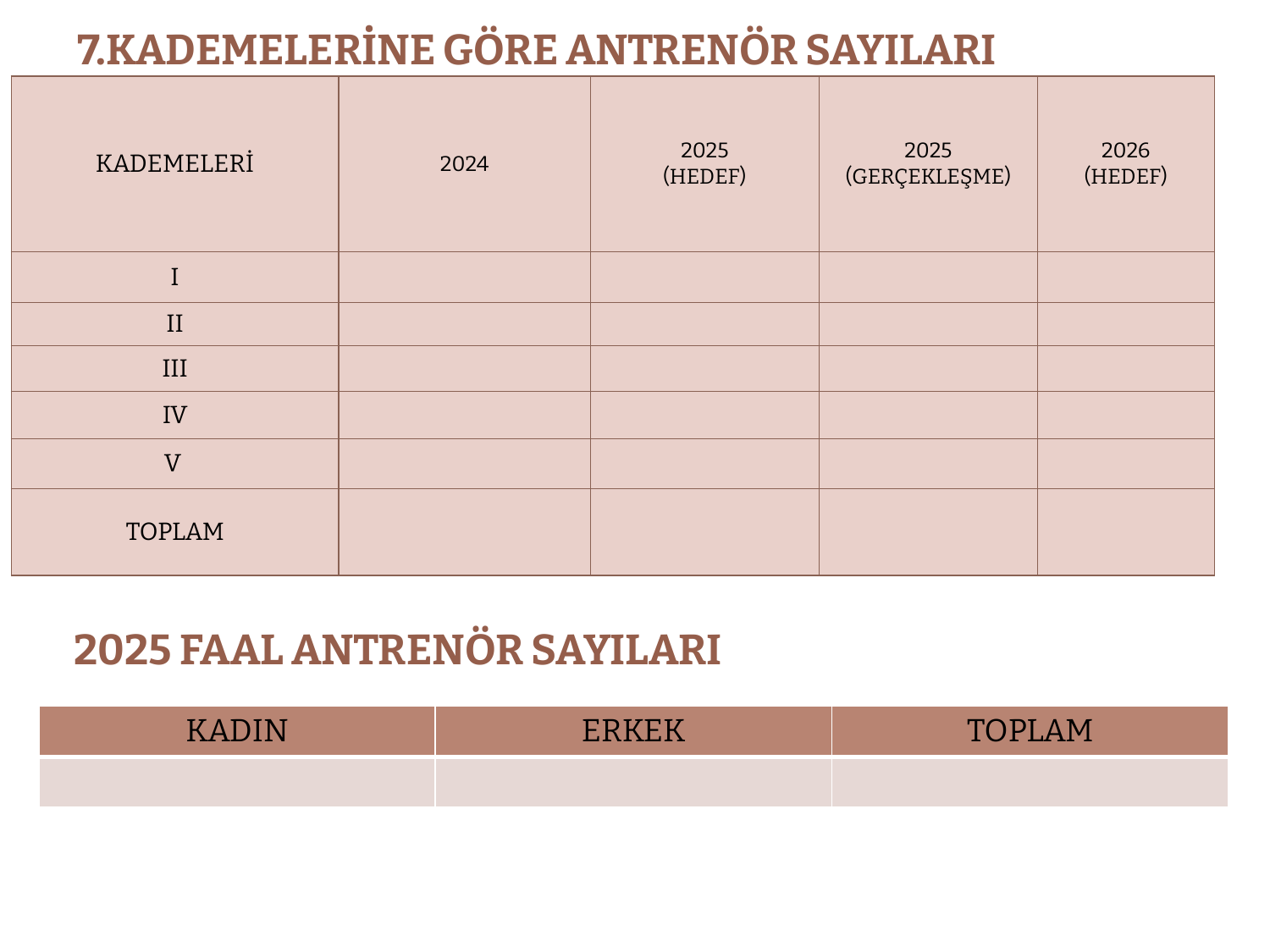

# 7.KADEMELERİNE GÖRE ANTRENÖR SAYILARI
| KADEMELERİ | 2024 | 2025 (HEDEF) | 2025 (GERÇEKLEŞME) | 2026 (HEDEF) |
| --- | --- | --- | --- | --- |
| I |  |  |  |  |
| II |  |  |  |  |
| III |  |  |  |  |
| IV |  |  |  |  |
| V |  |  |  |  |
| TOPLAM |  |  |  |  |
   2025 FAAL ANTRENÖR SAYILARI
| KADIN | ERKEK | TOPLAM |
| --- | --- | --- |
|  |  |  |